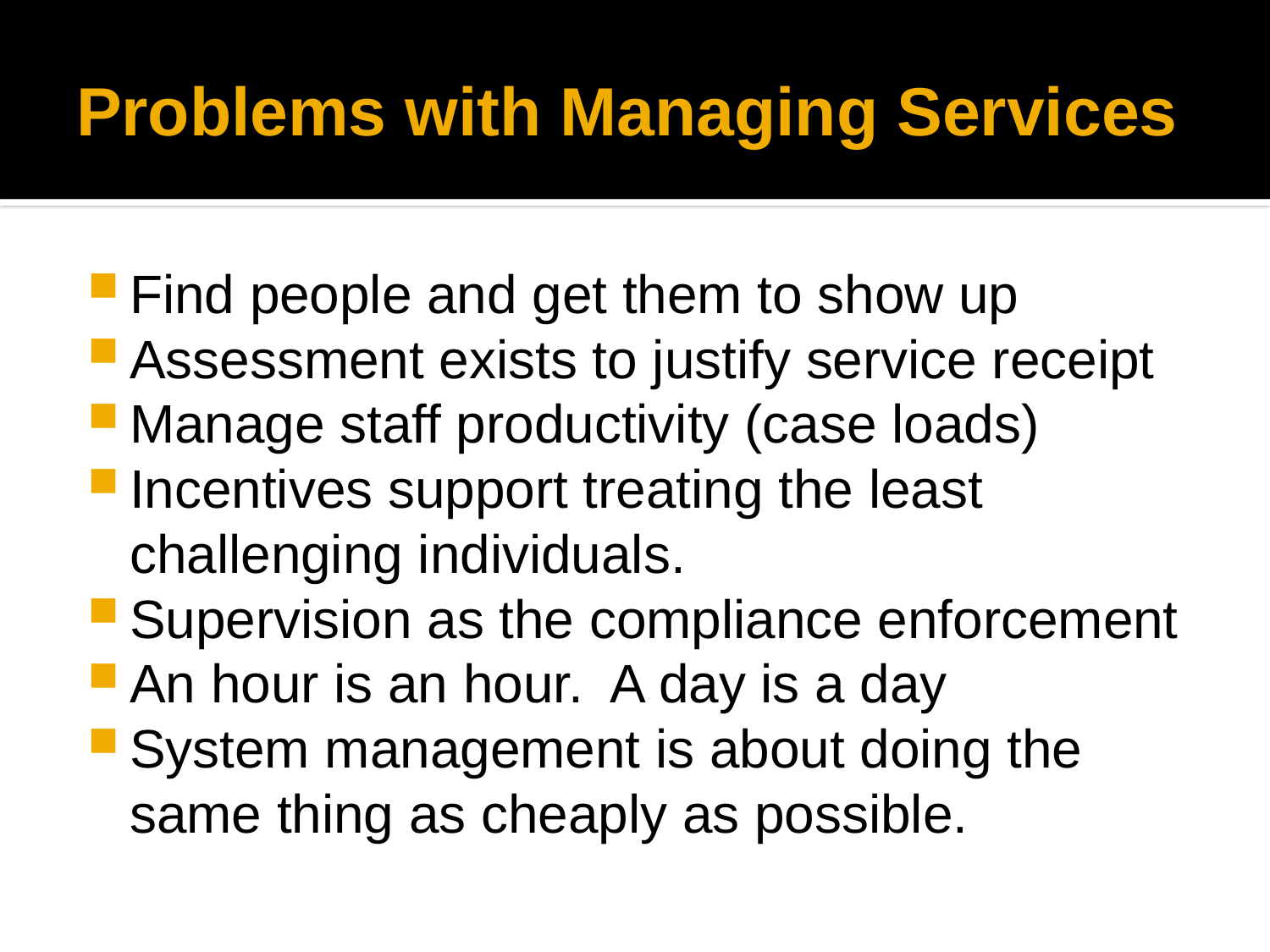

# Problems with Managing Services
Find people and get them to show up
Assessment exists to justify service receipt
Manage staff productivity (case loads)
Incentives support treating the least challenging individuals.
Supervision as the compliance enforcement
An hour is an hour.  A day is a day
System management is about doing the same thing as cheaply as possible.